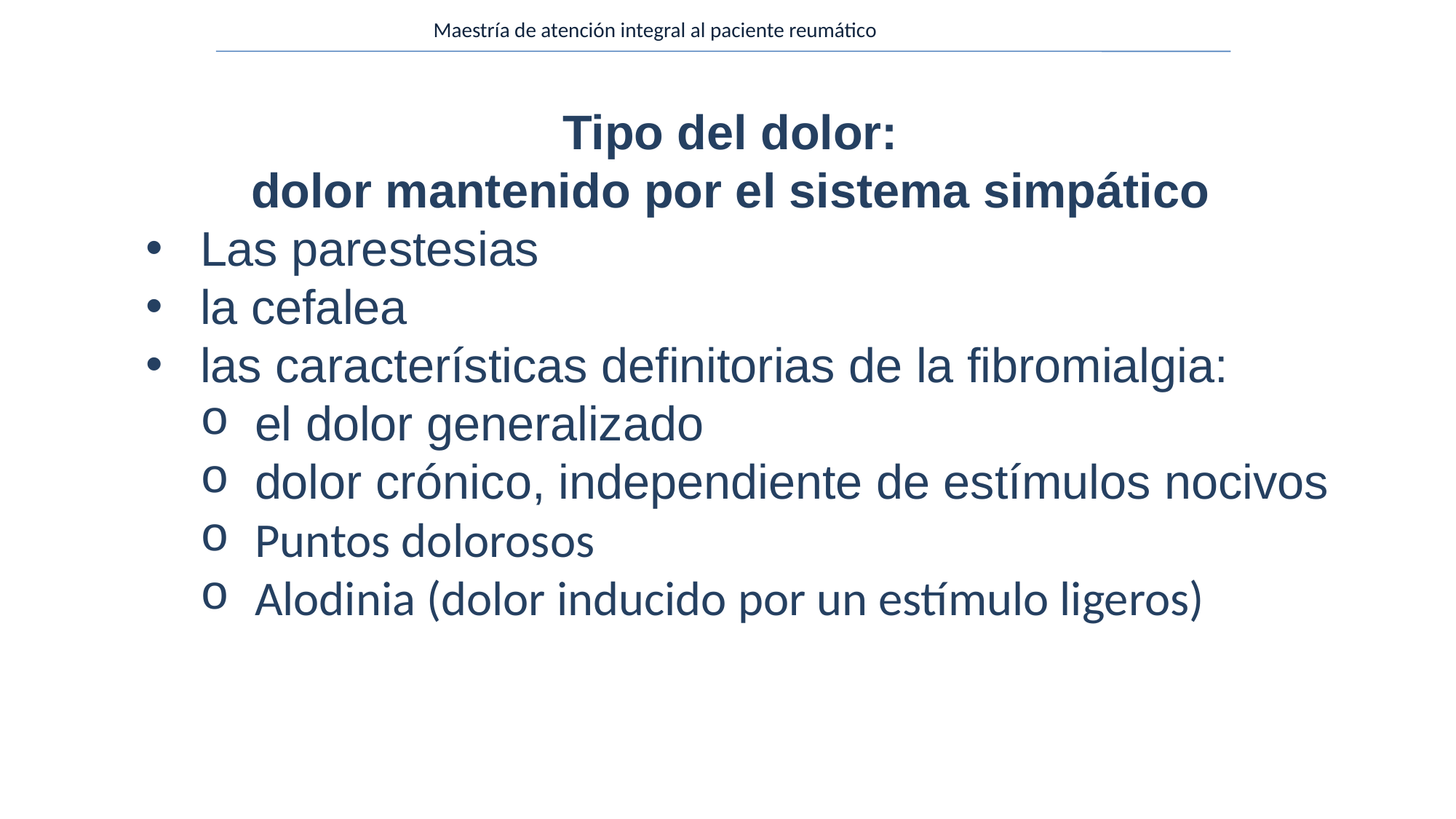

Maestría de atención integral al paciente reumático
Tipo del dolor:
dolor mantenido por el sistema simpático
Las parestesias
la cefalea
las características definitorias de la fibromialgia:
el dolor generalizado
dolor crónico, independiente de estímulos nocivos
Puntos dolorosos
Alodinia (dolor inducido por un estímulo ligeros)